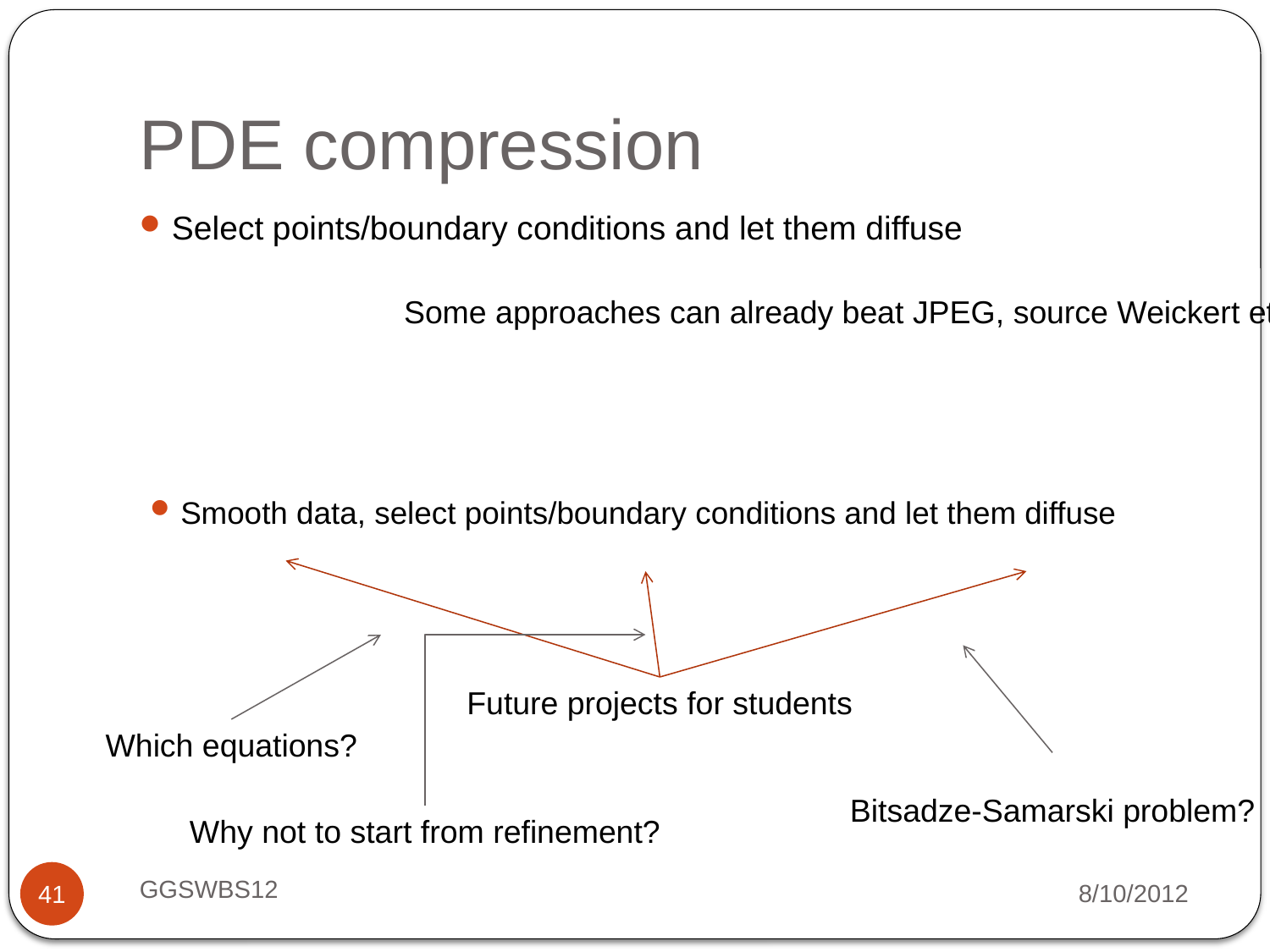

# PDE compression
Select points/boundary conditions and let them diffuse
Some approaches can already beat JPEG, source Weickert et al
Smooth data, select points/boundary conditions and let them diffuse
Future projects for students
Which equations?
Bitsadze-Samarski problem?
Why not to start from refinement?
GGSWBS12
8/10/2012
41